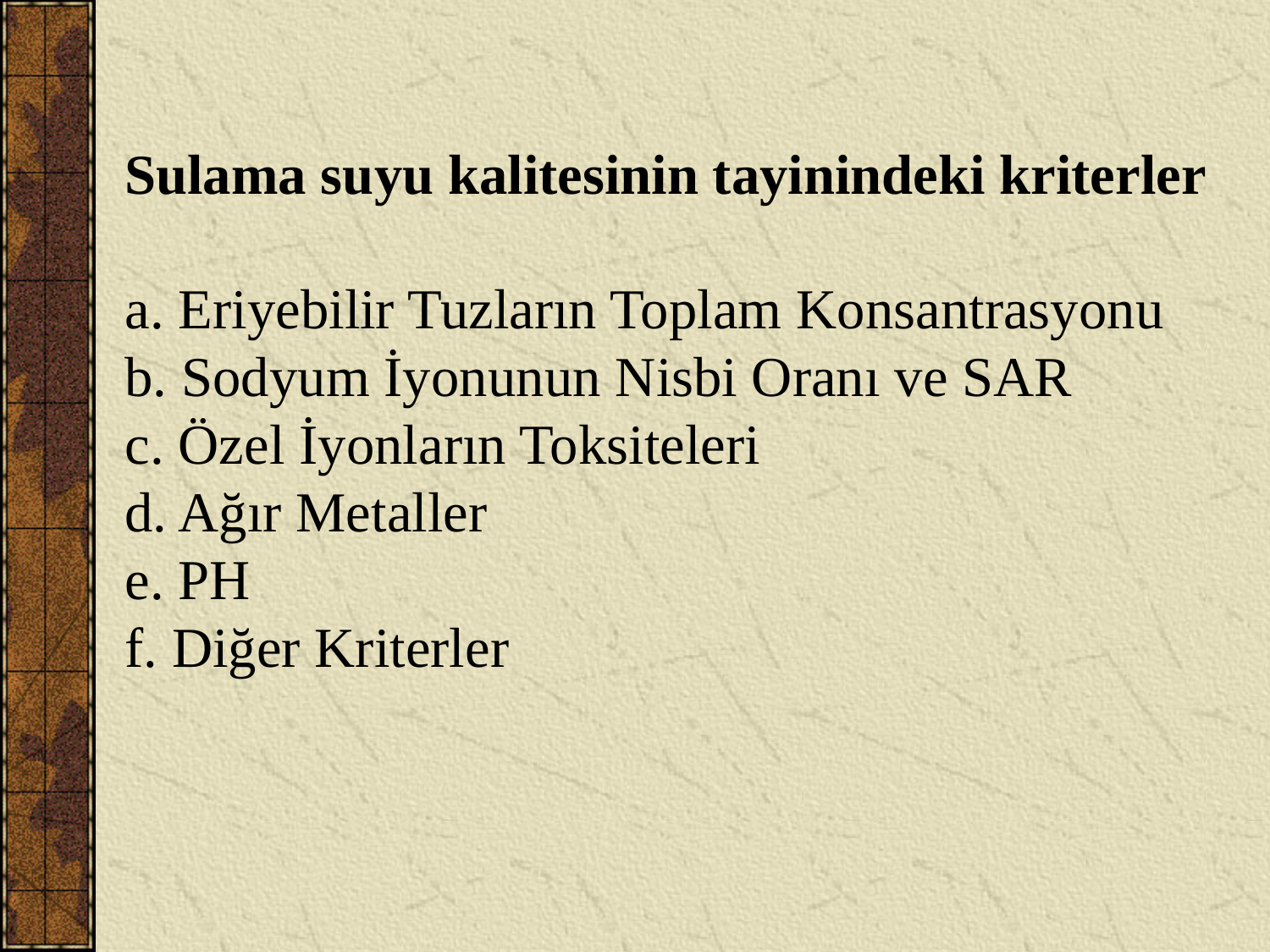

Sulama suyu kalitesinin tayinindeki kriterler

a. Eriyebilir Tuzların Toplam Konsantrasyonu
b. Sodyum İyonunun Nisbi Oranı ve SAR
c. Özel İyonların Toksiteleri
d. Ağır Metaller
e. PH
f. Diğer Kriterler